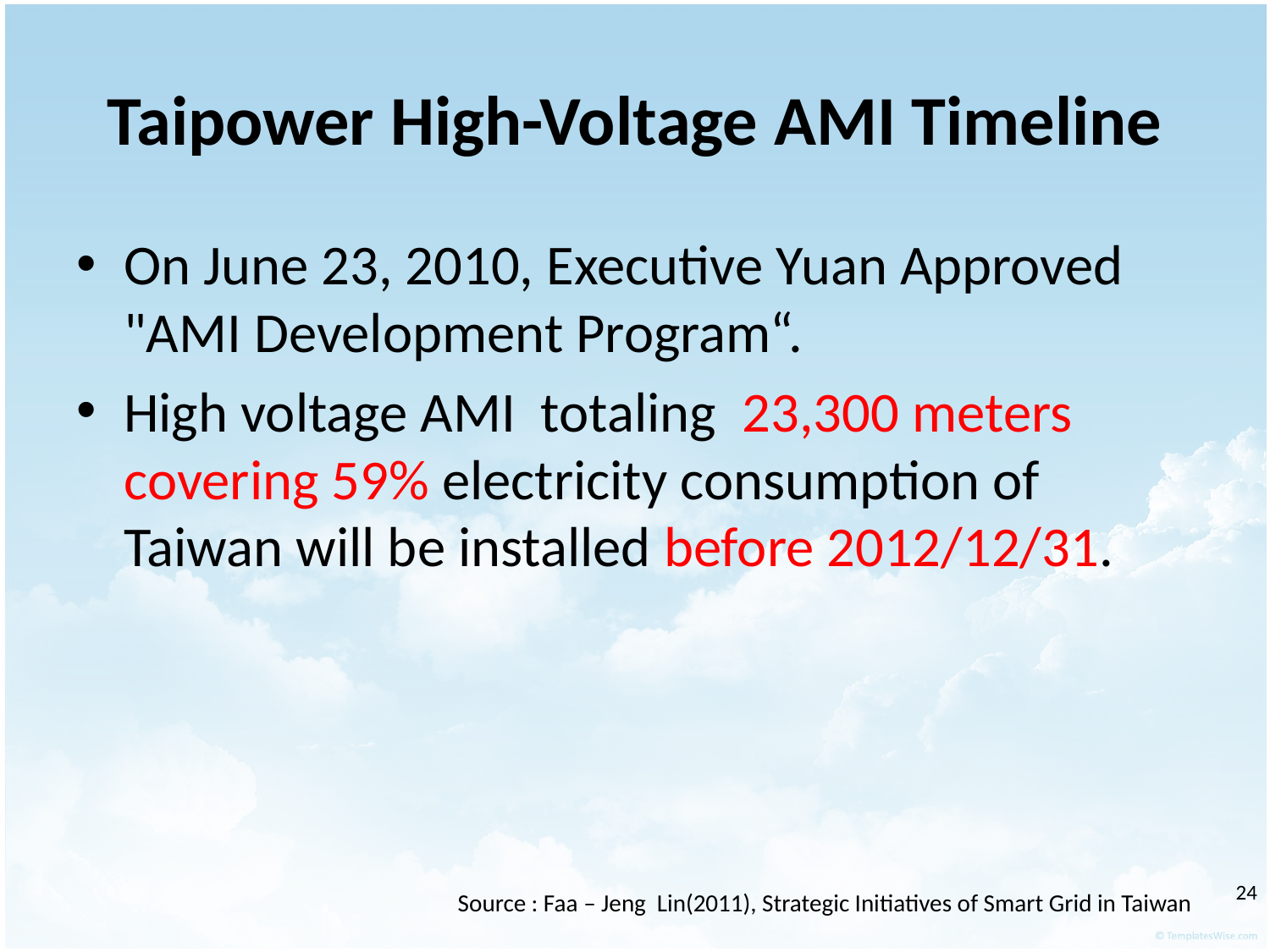

# Taipower High-Voltage AMI Timeline
On June 23, 2010, Executive Yuan Approved "AMI Development Program“.
High voltage AMI  totaling  23,300 meters covering 59% electricity consumption of Taiwan will be installed before 2012/12/31.

24
Source : Faa – Jeng  Lin(2011), Strategic Initiatives of Smart Grid in Taiwan